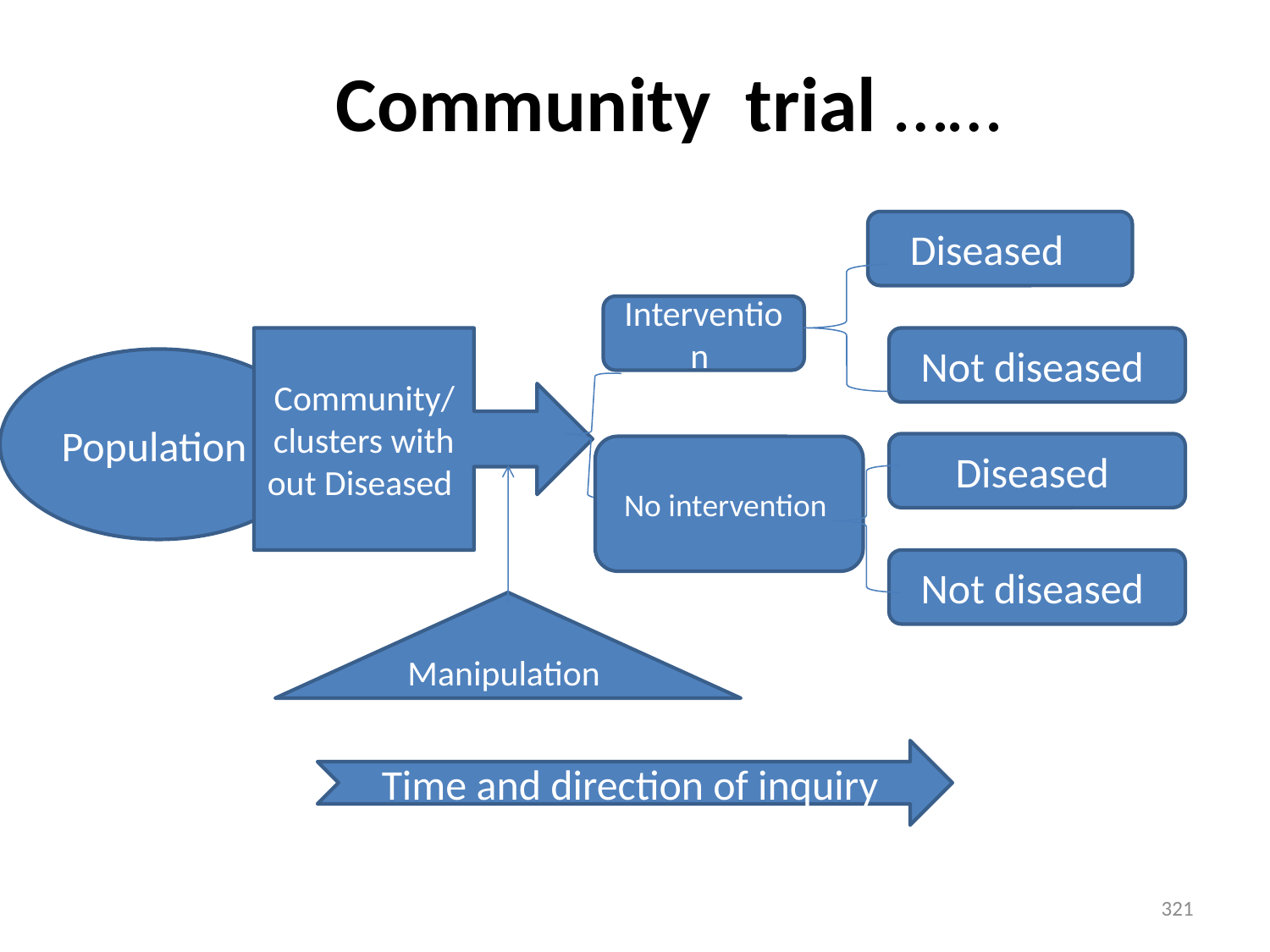

# Community  trial ……
Diseased

Intervention
Community/clusters with out Diseased
Not diseased
Population

Diseased
No intervention

Not diseased
Manipulation
Time and direction of inquiry
321